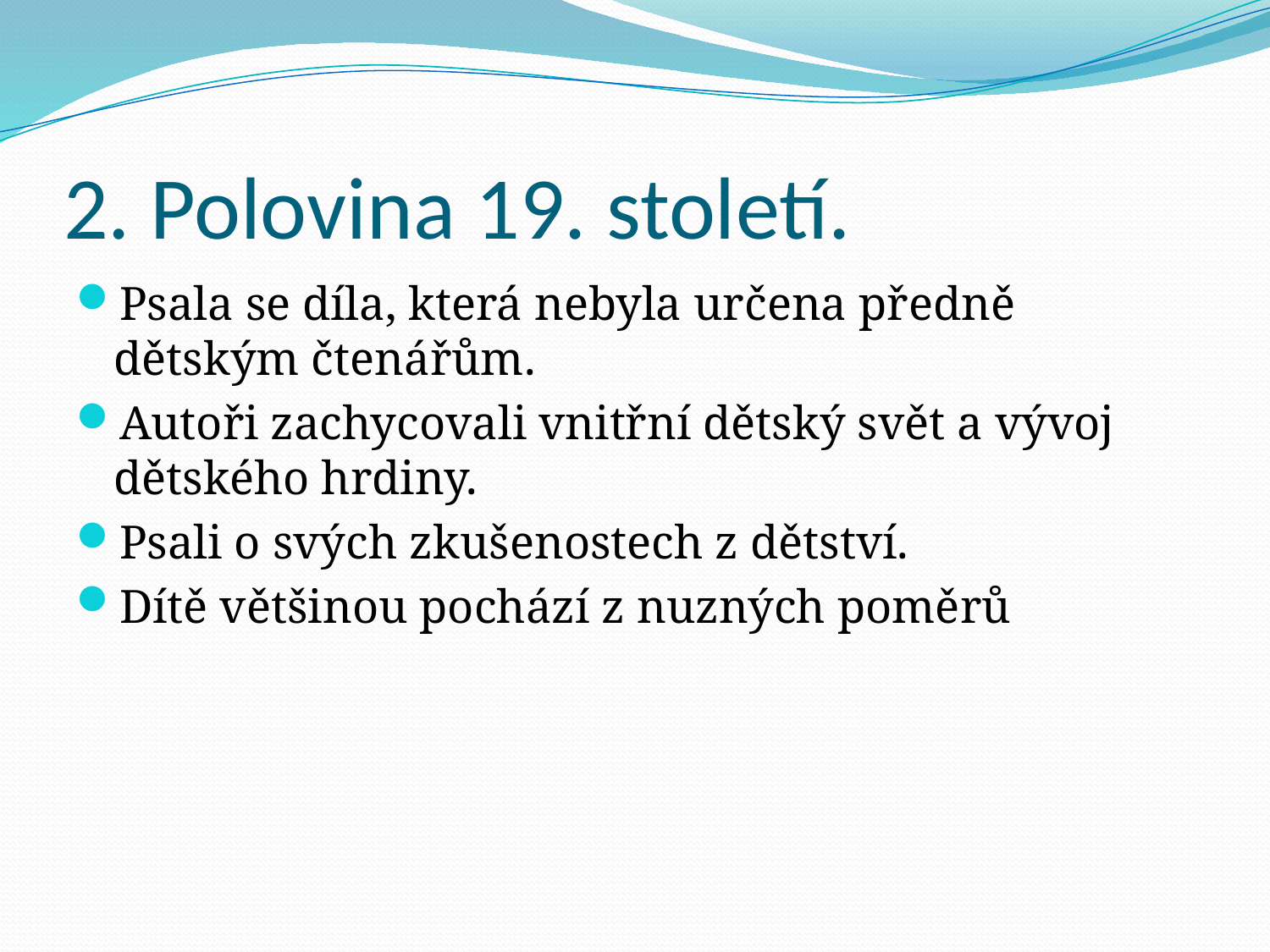

# 2. Polovina 19. století.
Psala se díla, která nebyla určena předně dětským čtenářům.
Autoři zachycovali vnitřní dětský svět a vývoj dětského hrdiny.
Psali o svých zkušenostech z dětství.
Dítě většinou pochází z nuzných poměrů